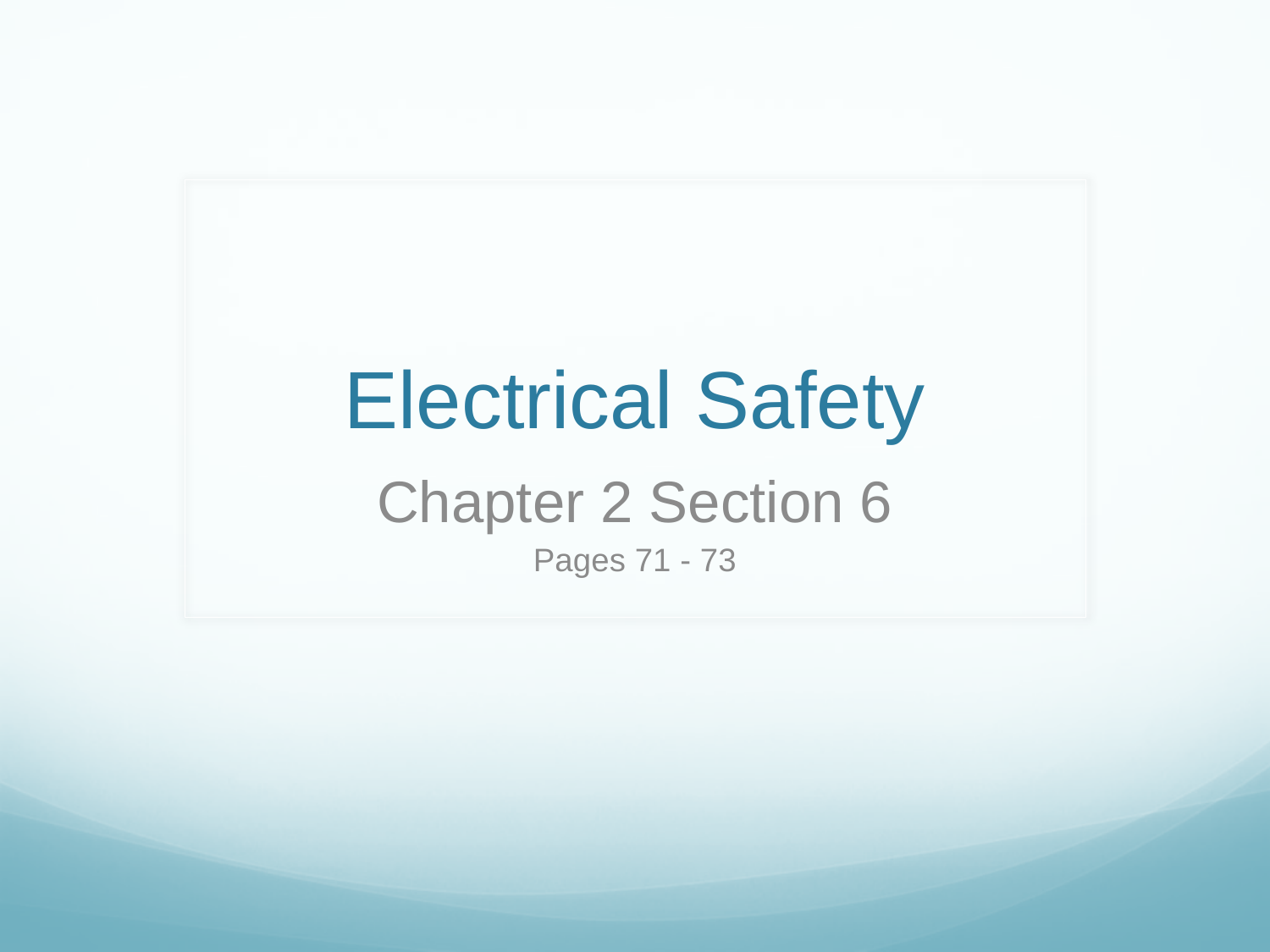

# Electrical Safety
Chapter 2 Section 6
Pages 71 - 73